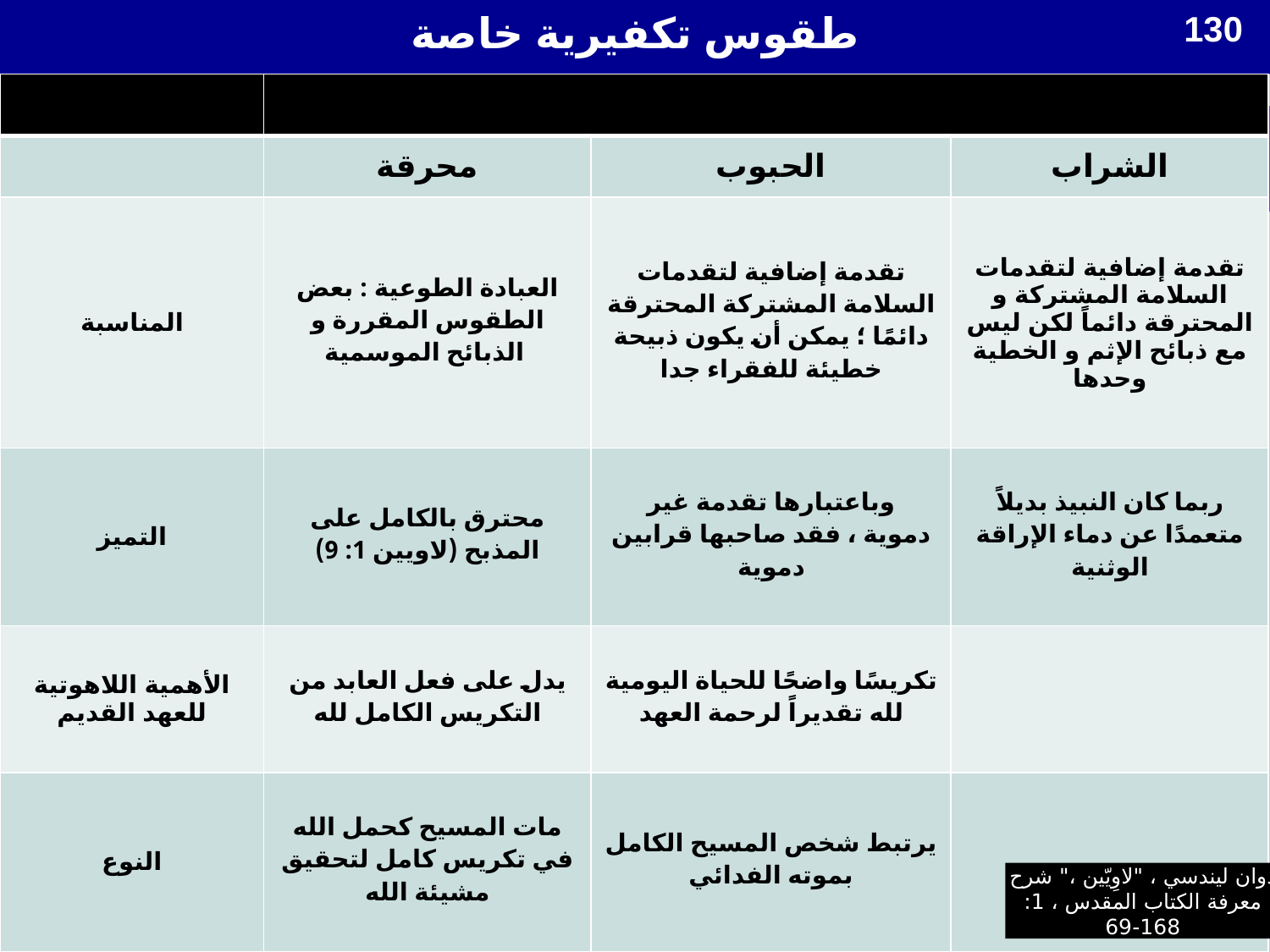

130
# طقوس تكفيرية خاصة
|  | تكريسي |  |  |
| --- | --- | --- | --- |
|  | محرقة | الحبوب | الشراب |
| المناسبة | العبادة الطوعية : بعض الطقوس المقررة و الذبائح الموسمية | تقدمة إضافية لتقدمات السلامة المشتركة المحترقة دائمًا ؛ يمكن أن يكون ذبيحة خطيئة للفقراء جدا | تقدمة إضافية لتقدمات السلامة المشتركة و المحترقة دائماً لكن ليس مع ذبائح الإثم و الخطية وحدها |
| التميز | محترق بالكامل على المذبح (لاويين 1: 9) | وباعتبارها تقدمة غير دموية ، فقد صاحبها قرابين دموية | ربما كان النبيذ بديلاً متعمدًا عن دماء الإراقة الوثنية |
| الأهمية اللاهوتية للعهد القديم | يدل على فعل العابد من التكريس الكامل لله | تكريسًا واضحًا للحياة اليومية لله تقديراً لرحمة العهد |  |
| النوع | مات المسيح كحمل الله في تكريس كامل لتحقيق مشيئة الله | يرتبط شخص المسيح الكامل بموته الفدائي |  |
دوان ليندسي ، "لاوِيّين ،" شرح معرفة الكتاب المقدس ، 1: 168-69